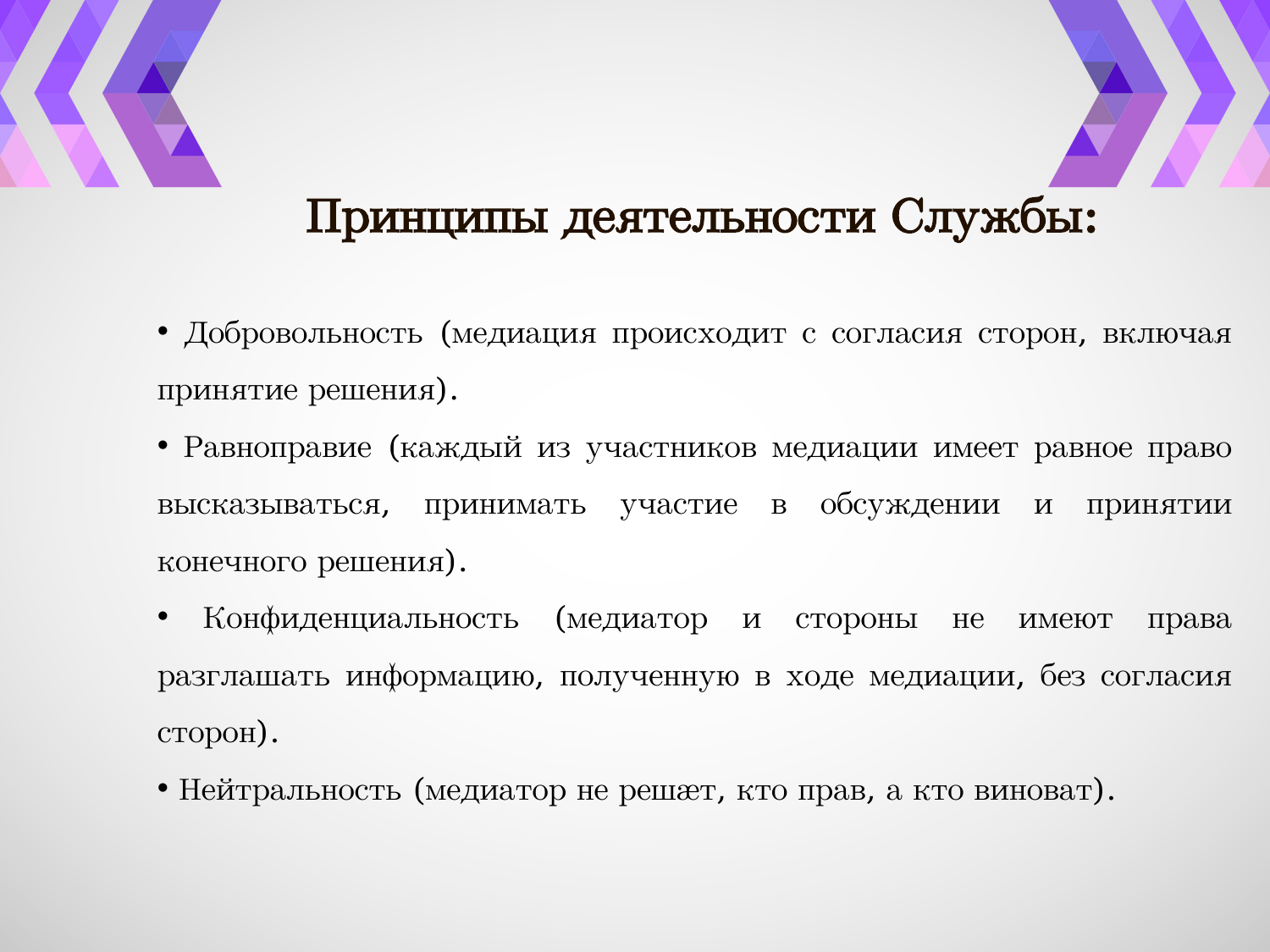

Принципы деятельности Службы:
 Добровольность (медиация происходит с согласия сторон, включая принятие решения).
 Равноправие (каждый из участников медиации имеет равное право высказываться, принимать участие в обсуждении и принятии конечного решения).
 Конфиденциальность (медиатор и стороны не имеют права разглашать информацию, полученную в ходе медиации, без согласия сторон).
 Нейтральность (медиатор не решает, кто прав, а кто виноват).